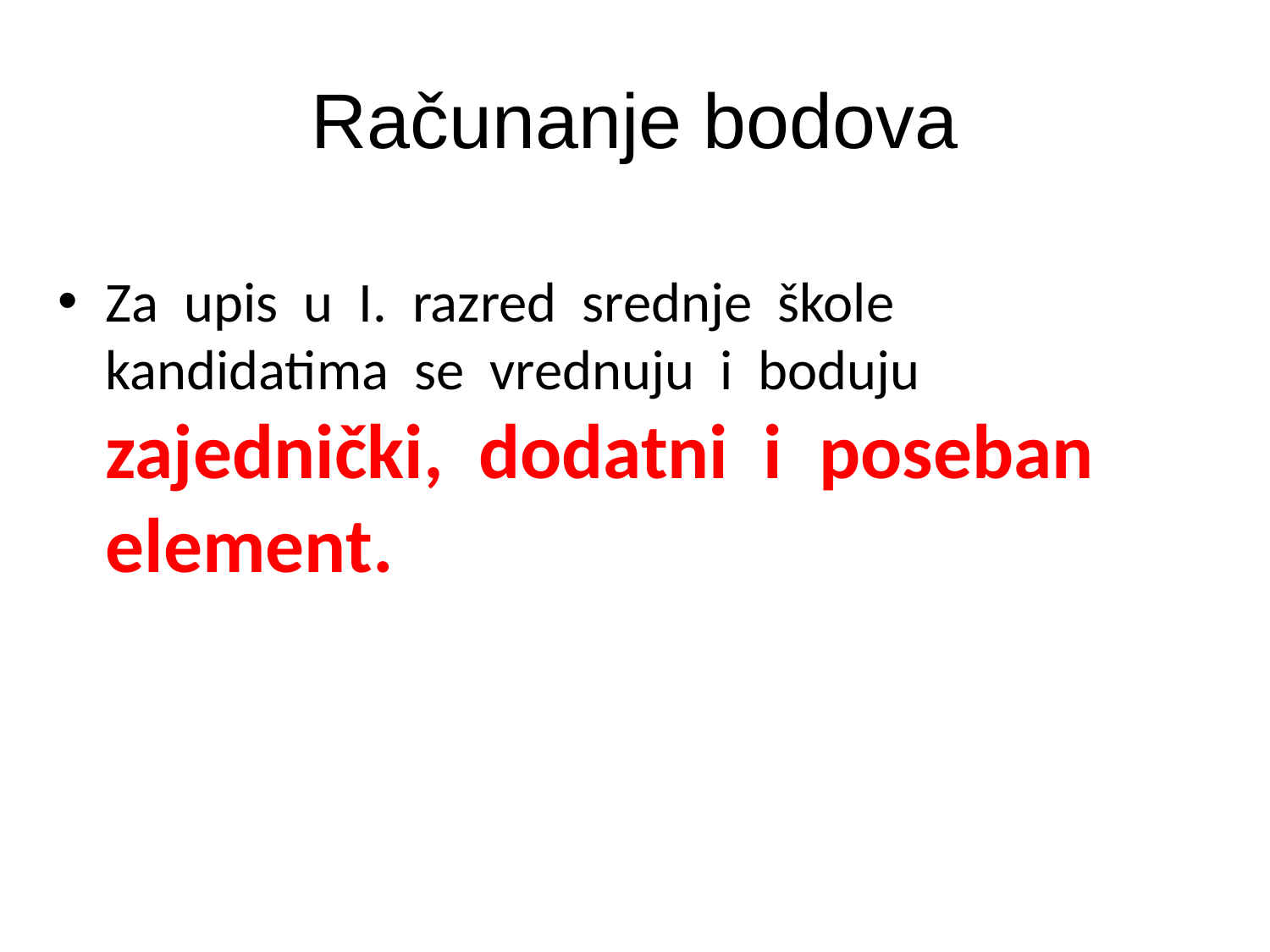

# Računanje bodova

Za  upis  u  I.  razred  srednje  škole  kandidatima  se  vrednuju  i  boduju  zajednički,  dodatni  i  poseban element.